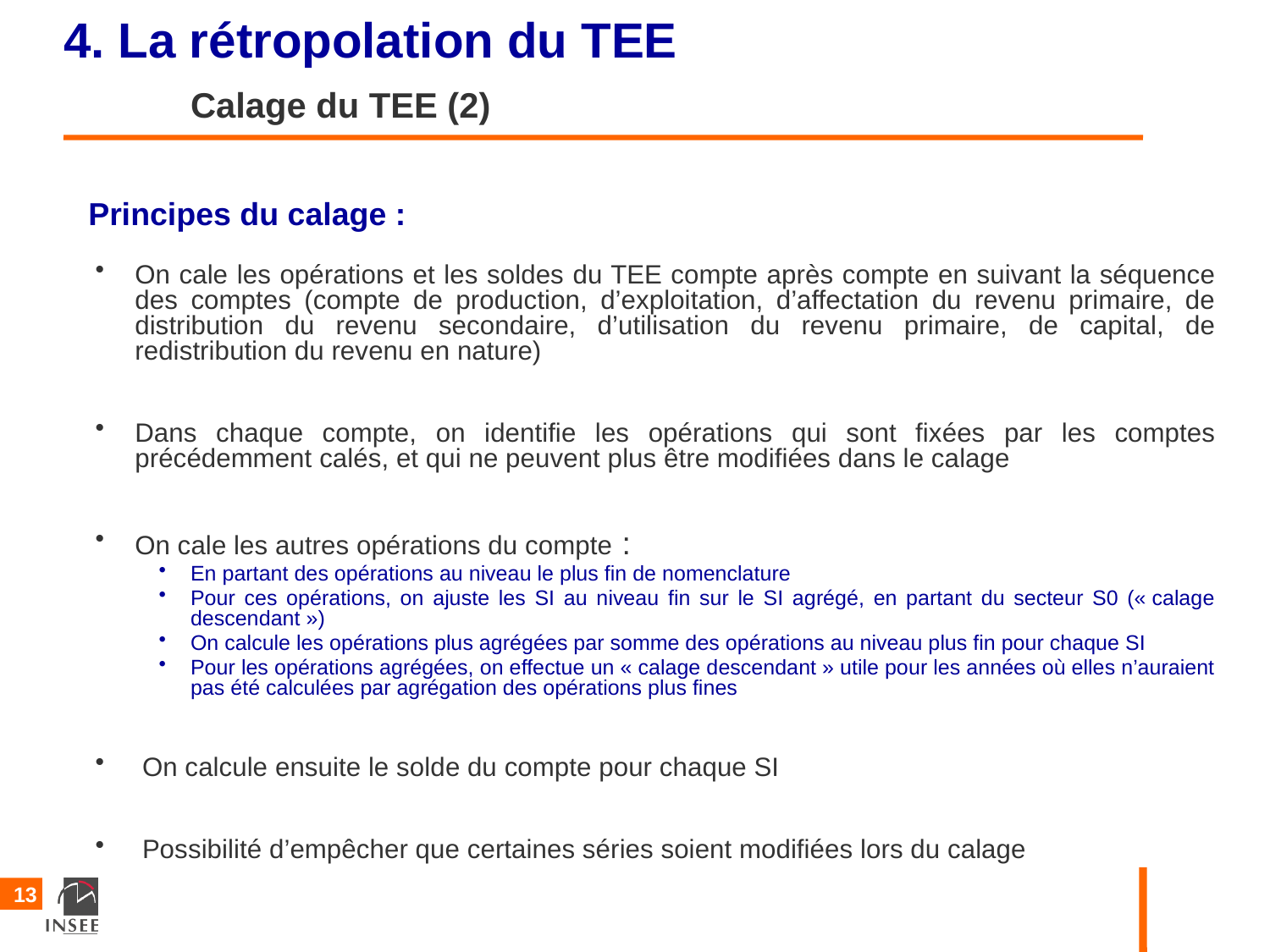

4. La rétropolation du TEE
	Calage du TEE (2)
 Principes du calage :

On cale les opérations et les soldes du TEE compte après compte en suivant la séquence des comptes (compte de production, d’exploitation, d’affectation du revenu primaire, de distribution du revenu secondaire, d’utilisation du revenu primaire, de capital, de redistribution du revenu en nature)

Dans chaque compte, on identifie les opérations qui sont fixées par les comptes précédemment calés, et qui ne peuvent plus être modifiées dans le calage

On cale les autres opérations du compte :
En partant des opérations au niveau le plus fin de nomenclature
Pour ces opérations, on ajuste les SI au niveau fin sur le SI agrégé, en partant du secteur S0 (« calage descendant »)
On calcule les opérations plus agrégées par somme des opérations au niveau plus fin pour chaque SI
Pour les opérations agrégées, on effectue un « calage descendant » utile pour les années où elles n’auraient pas été calculées par agrégation des opérations plus fines

 On calcule ensuite le solde du compte pour chaque SI

 Possibilité d’empêcher que certaines séries soient modifiées lors du calage

13